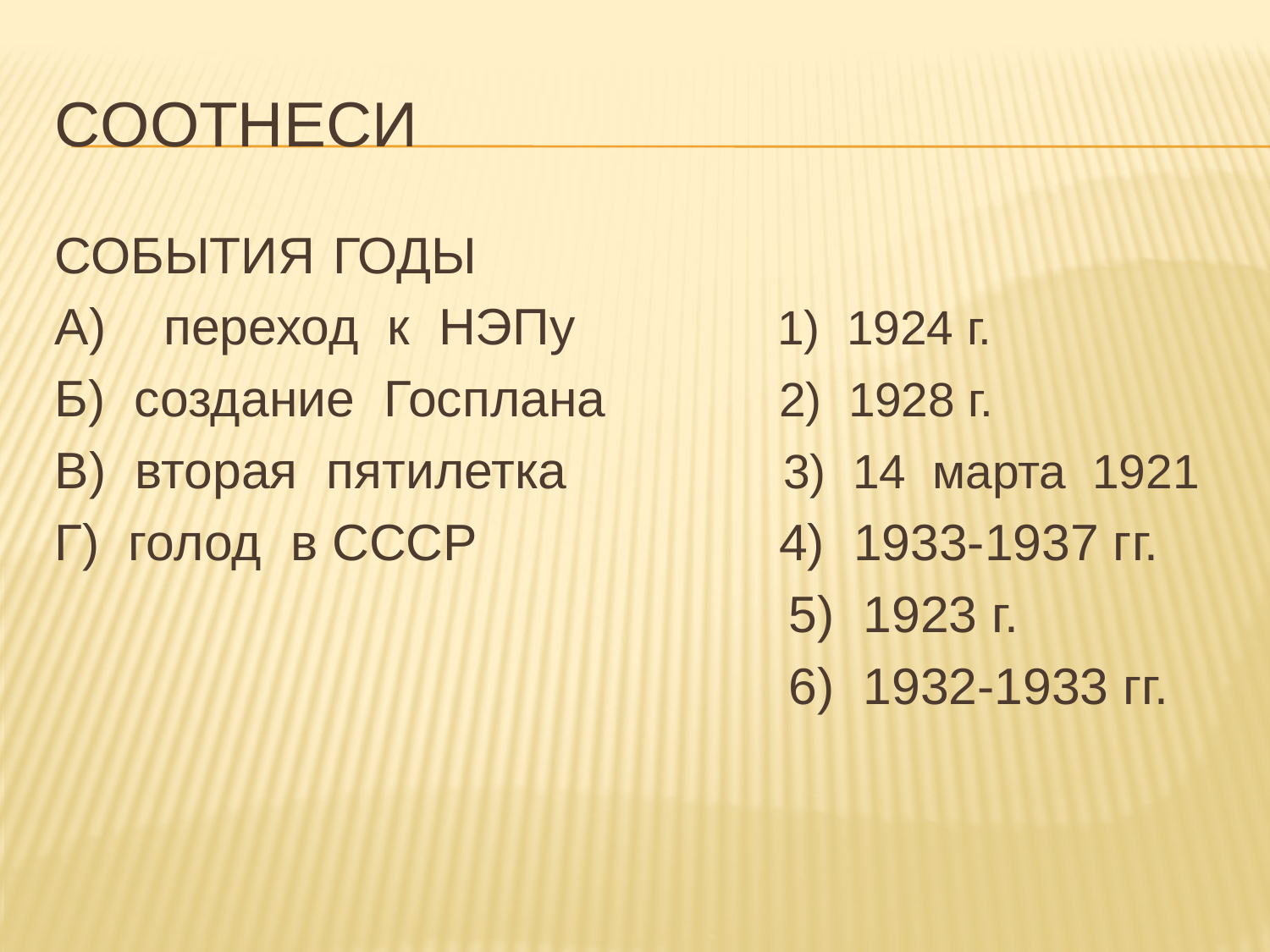

# cоотнеси
СОБЫТИЯ	ГОДЫ
А)    переход  к  НЭПу              1)  1924 г.
Б)  создание  Госплана            2)  1928 г.
В)  вторая  пятилетка               3)  14  марта  1921
Г)  голод  в СССР                     4)  1933-1937 гг.
                                                   5)  1923 г.
                                                   6)  1932-1933 гг.